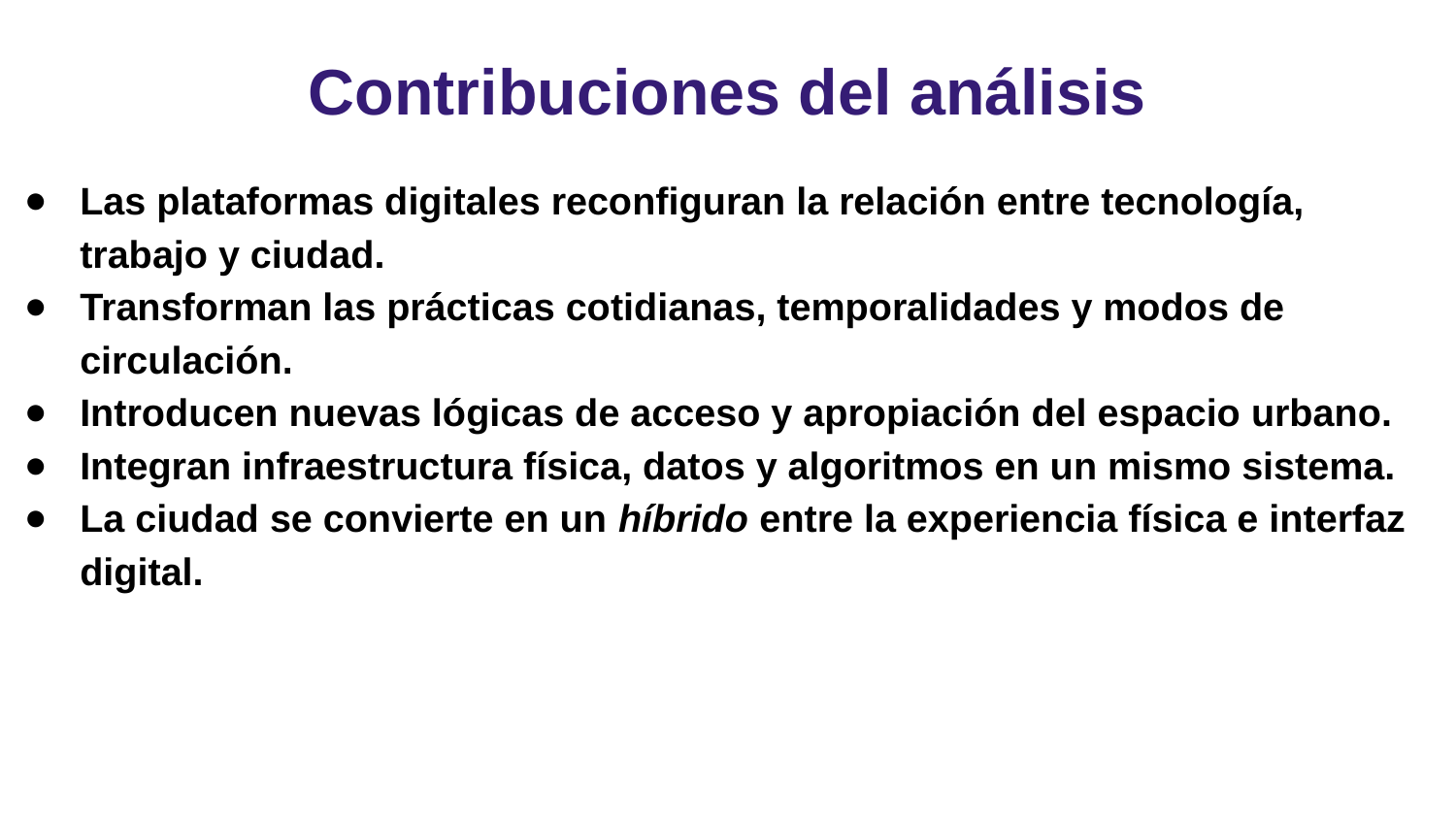

# Contribuciones del análisis

Las plataformas digitales reconfiguran la relación entre tecnología, trabajo y ciudad.
Transforman las prácticas cotidianas, temporalidades y modos de circulación.
Introducen nuevas lógicas de acceso y apropiación del espacio urbano.
Integran infraestructura física, datos y algoritmos en un mismo sistema.
La ciudad se convierte en un híbrido entre la experiencia física e interfaz digital.